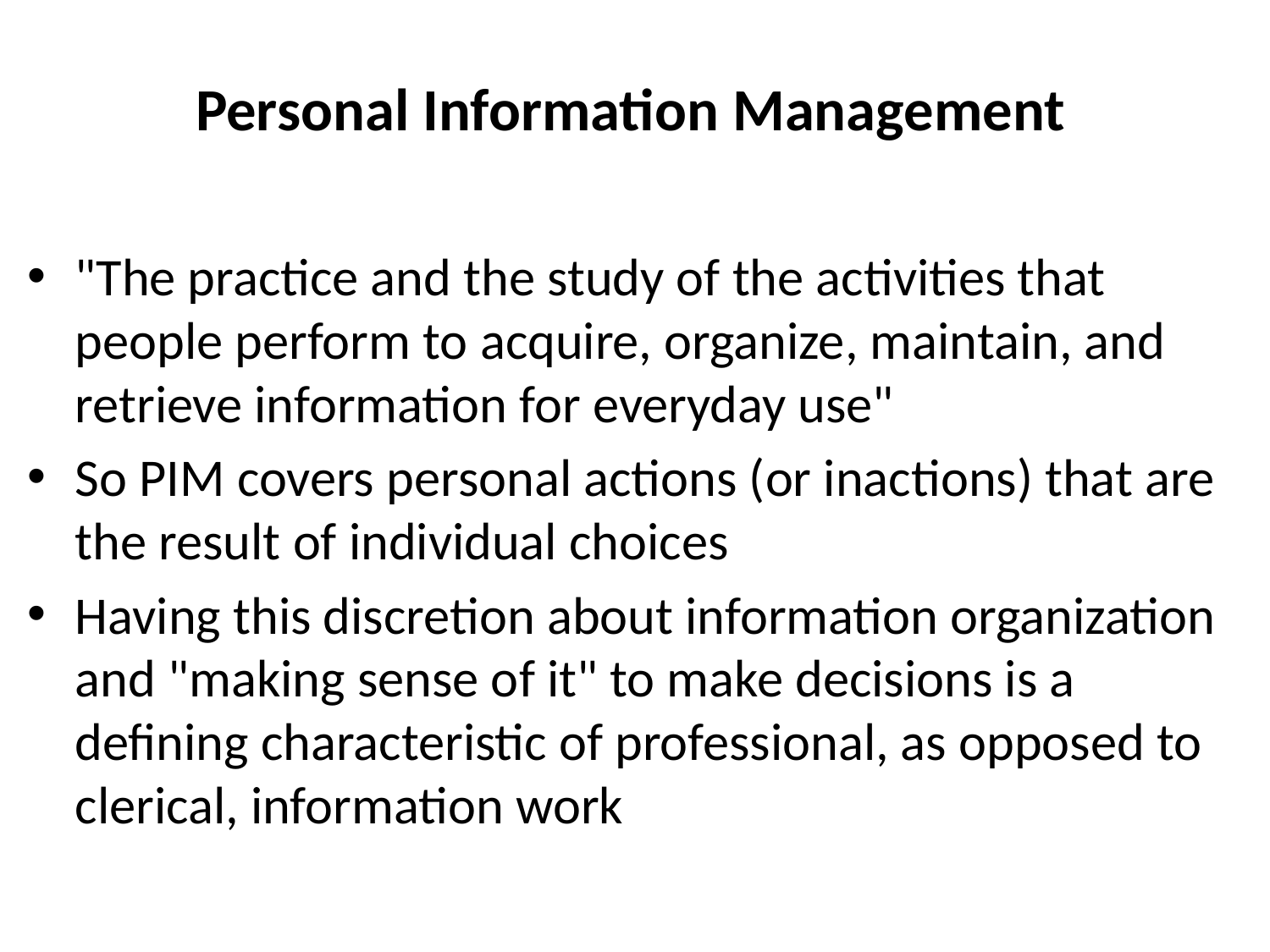

# Personal Information Management

"The practice and the study of the activities that people perform to acquire, organize, maintain, and retrieve information for everyday use"
So PIM covers personal actions (or inactions) that are the result of individual choices
Having this discretion about information organization and "making sense of it" to make decisions is a defining characteristic of professional, as opposed to clerical, information work